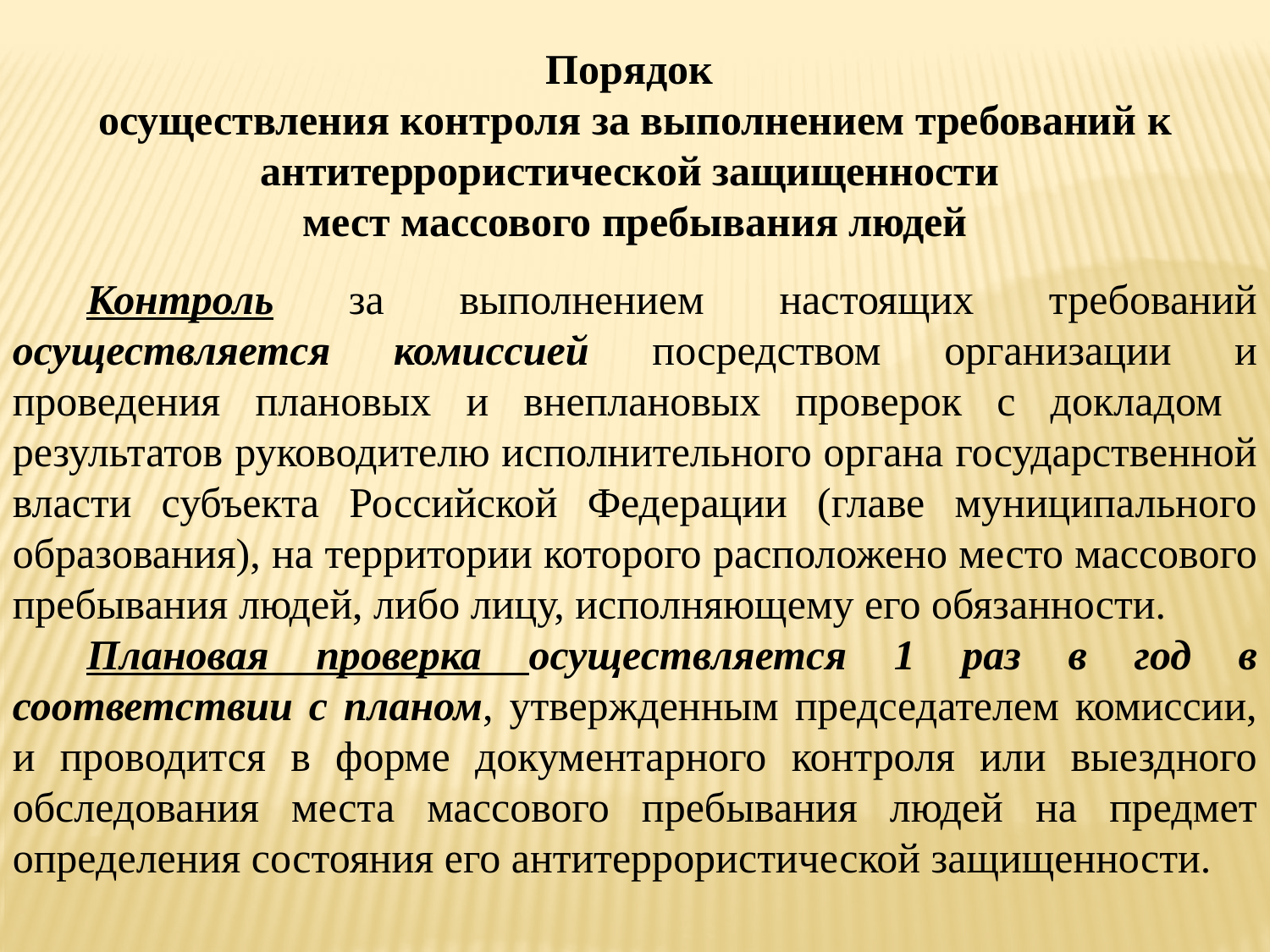

Порядок
осуществления контроля за выполнением требований к антитеррористической защищенности
мест массового пребывания людей
Контроль за выполнением настоящих требований осуществляется комиссией посредством организации и проведения плановых и внеплановых проверок с докладом  результатов руководителю исполнительного органа государственной власти субъекта Российской Федерации (главе муниципального образования), на территории которого расположено место массового пребывания людей, либо лицу, исполняющему его обязанности.
Плановая проверка осуществляется 1 раз в год в соответствии с планом, утвержденным председателем комиссии, и проводится в форме документарного контроля или выездного обследования места массового пребывания людей на предмет определения состояния его антитеррористической защищенности.